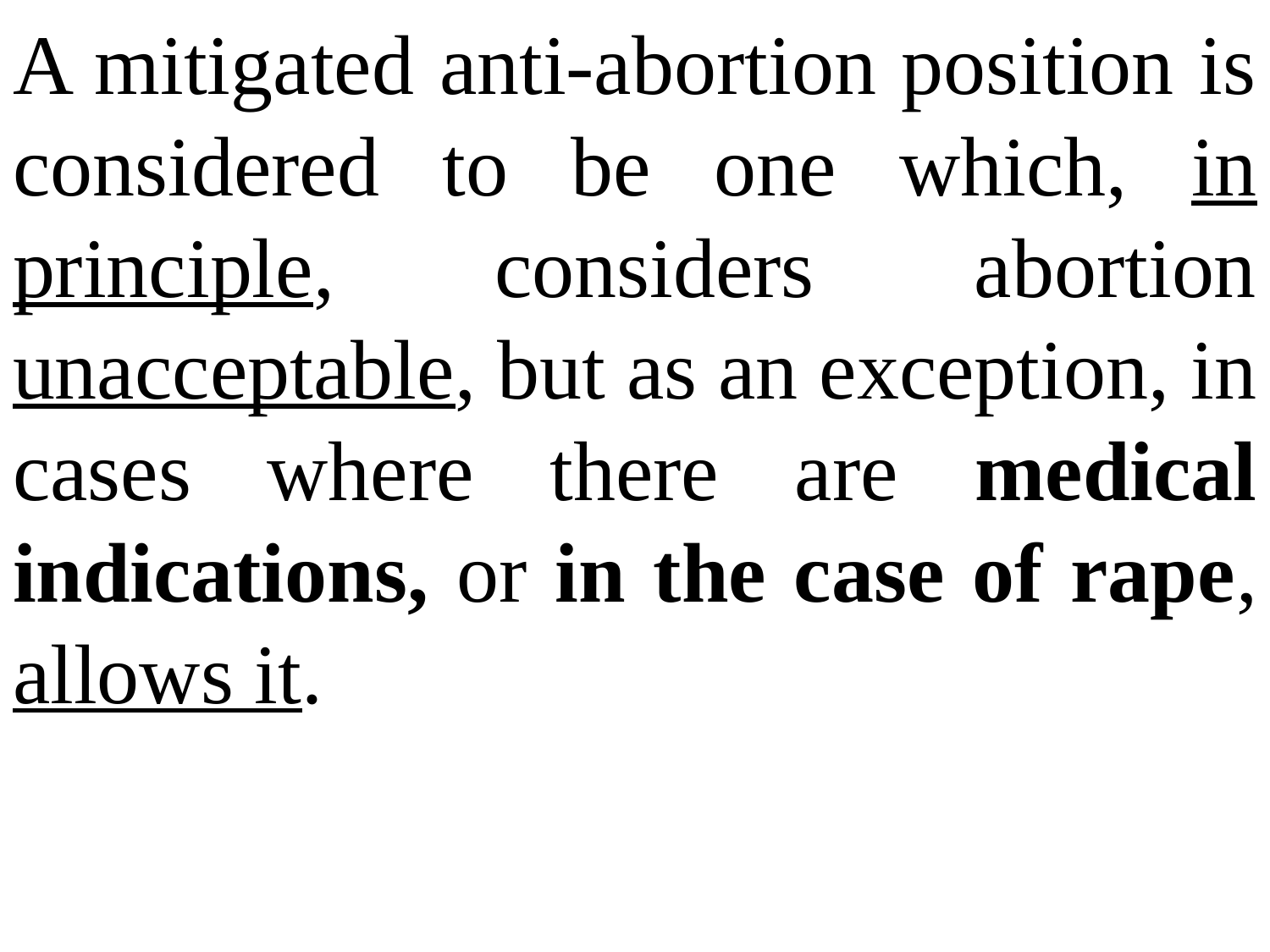

A mitigated anti-abortion position is considered to be one which, in principle, considers abortion unacceptable, but as an exception, in cases where there are medical indications, or in the case of rape, allows it.